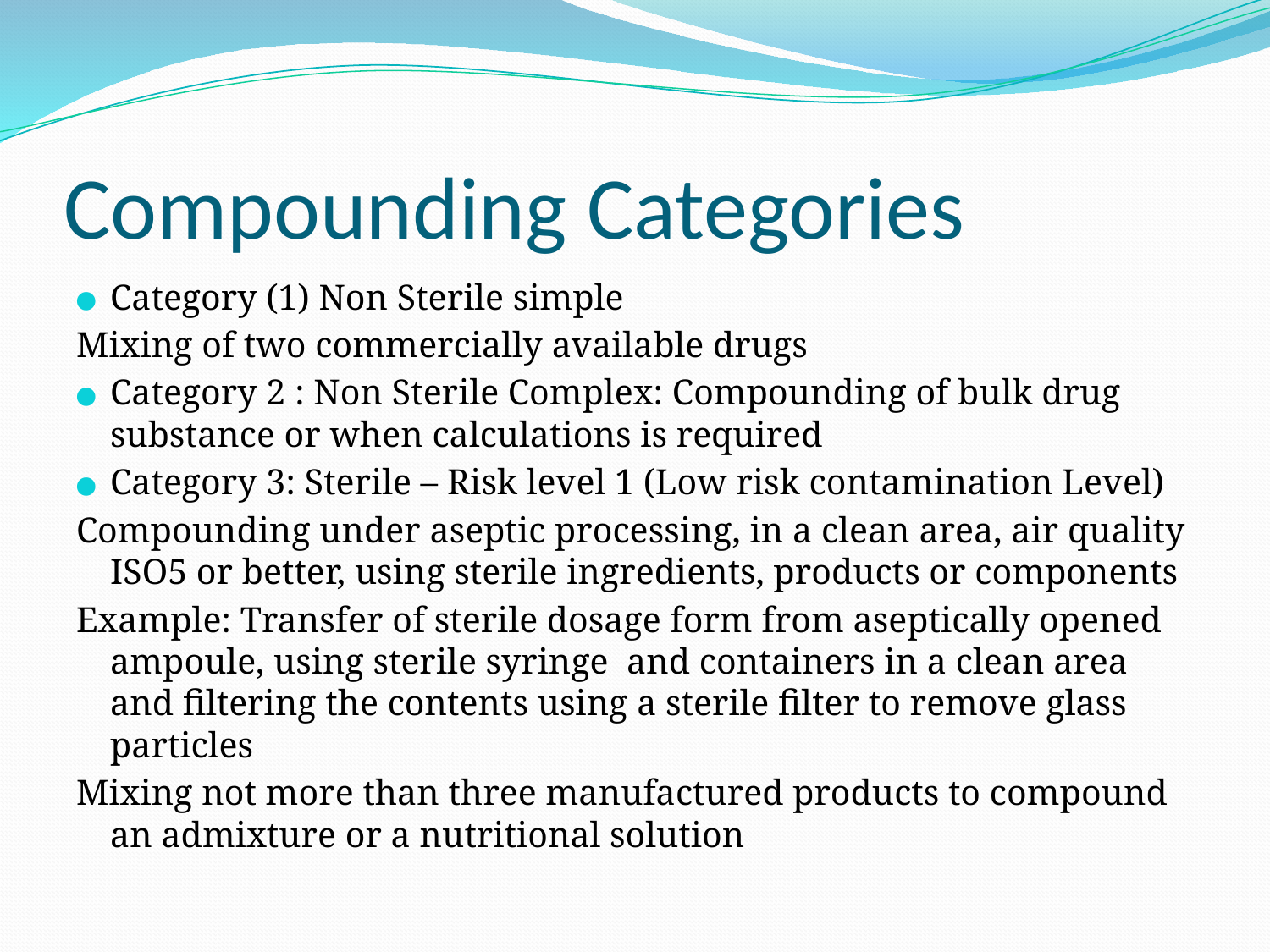

# Compounding Categories
Category (1) Non Sterile simple
Mixing of two commercially available drugs
Category 2 : Non Sterile Complex: Compounding of bulk drug substance or when calculations is required
Category 3: Sterile – Risk level 1 (Low risk contamination Level)
Compounding under aseptic processing, in a clean area, air quality ISO5 or better, using sterile ingredients, products or components
Example: Transfer of sterile dosage form from aseptically opened ampoule, using sterile syringe  and containers in a clean area and filtering the contents using a sterile filter to remove glass particles
Mixing not more than three manufactured products to compound an admixture or a nutritional solution